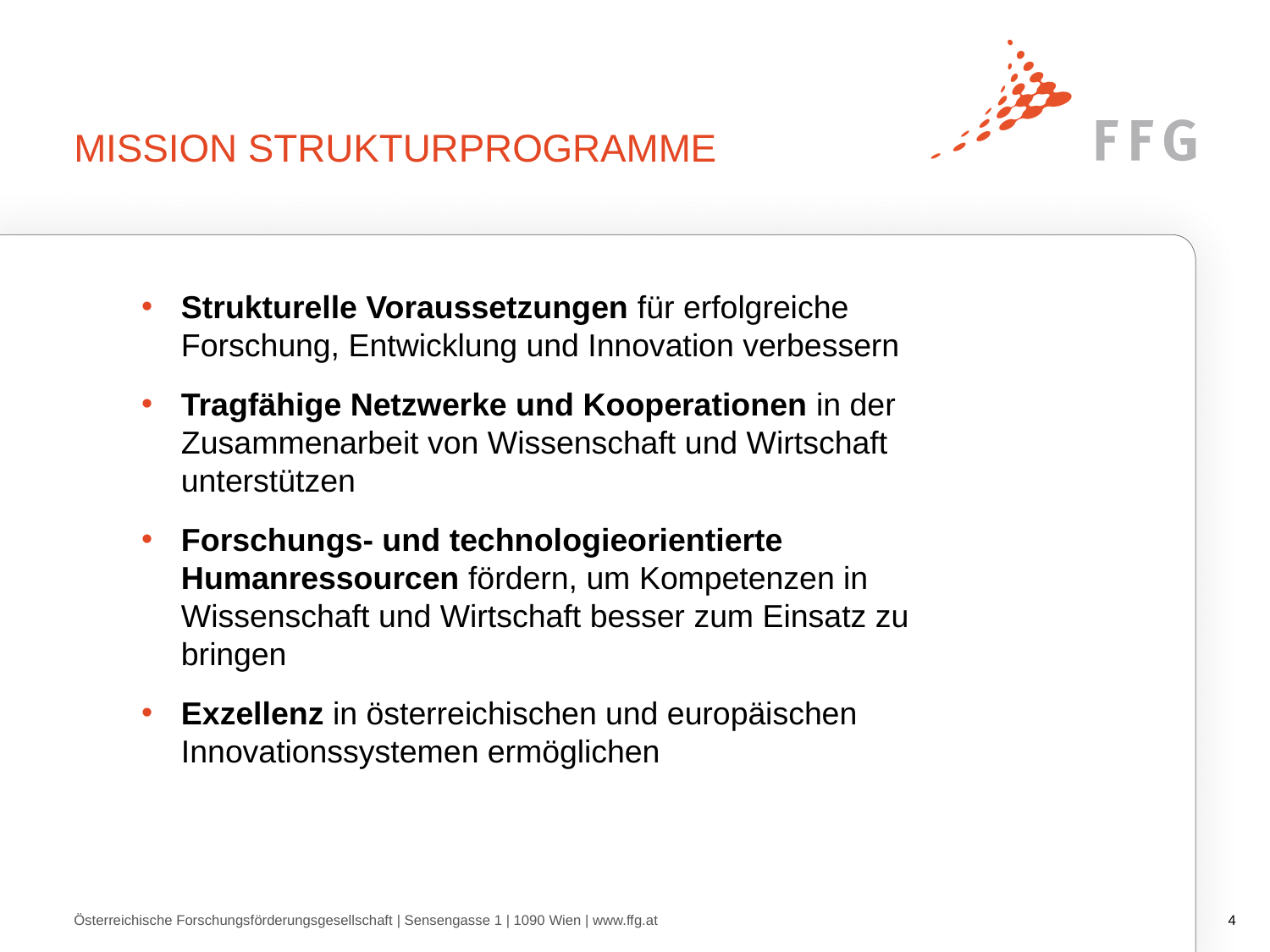

# Mission Strukturprogramme
Strukturelle Voraussetzungen für erfolgreiche Forschung, Entwicklung und Innovation verbessern
Tragfähige Netzwerke und Kooperationen in der Zusammenarbeit von Wissenschaft und Wirtschaft unterstützen
Forschungs- und technologieorientierte Humanressourcen fördern, um Kompetenzen in Wissenschaft und Wirtschaft besser zum Einsatz zu bringen
Exzellenz in österreichischen und europäischen Innovationssystemen ermöglichen

Österreichische Forschungsförderungsgesellschaft | Sensengasse 1 | 1090 Wien | www.ffg.at
4